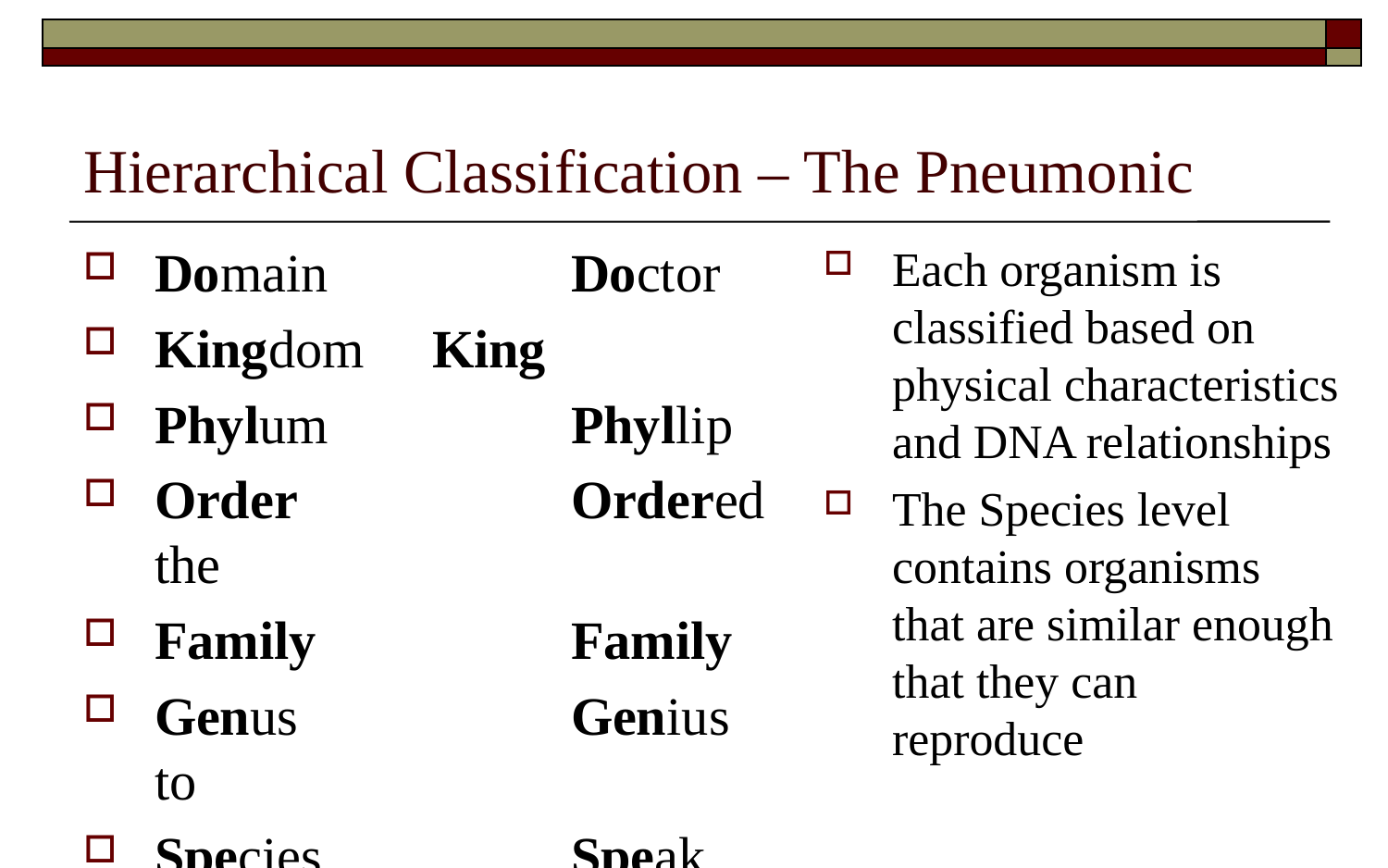

# Hierarchical Classification – The Pneumonic
Domain		Doctor
Kingdom	King
Phylum		Phyllip
Order		Ordered the
Family		Family
Genus		Genius to
Species		Speak
Each organism is classified based on physical characteristics and DNA relationships
The Species level contains organisms that are similar enough that they can reproduce